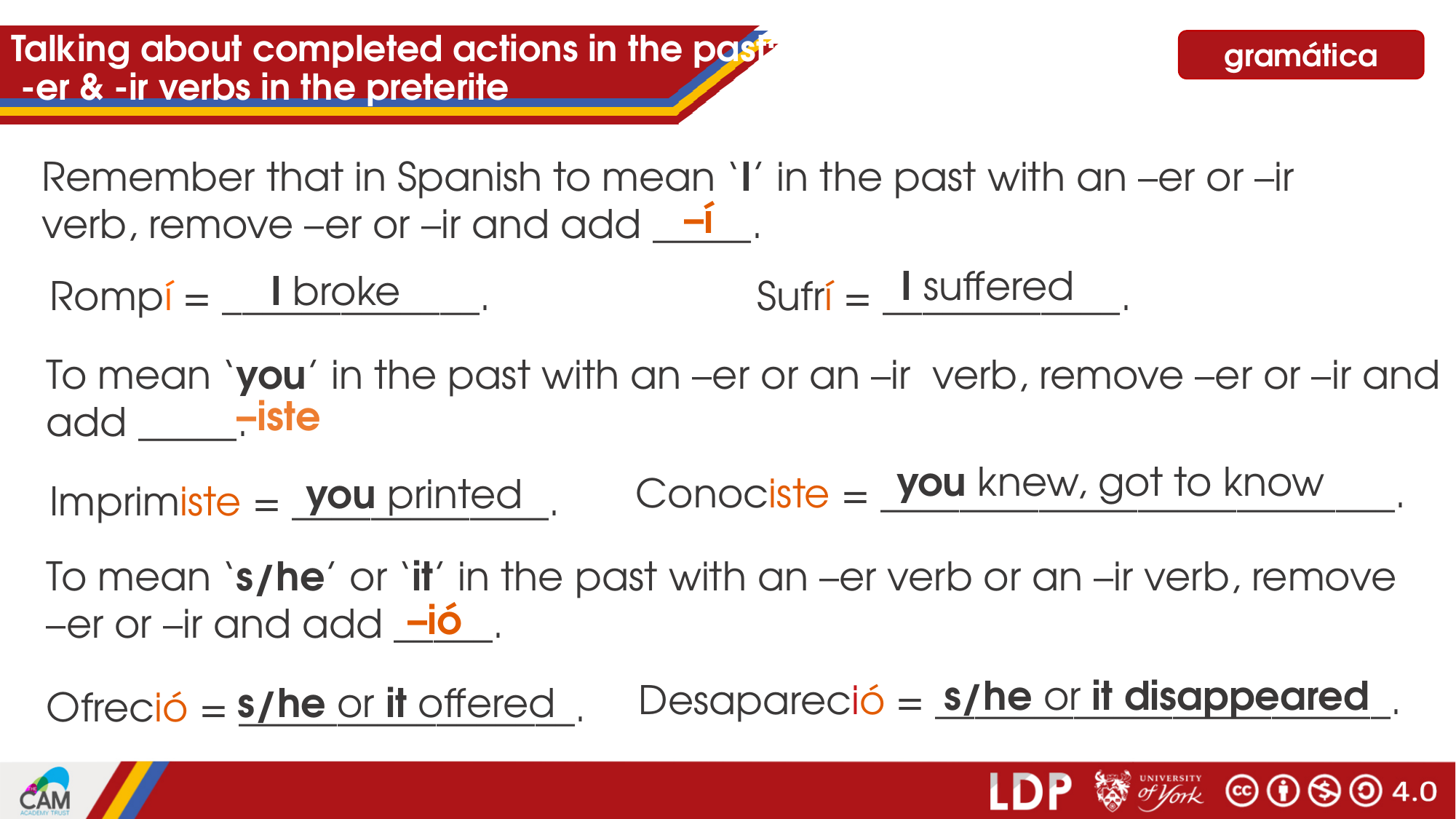

# Talking about completed actions in the past: -er & -ir verbs in the preterite
gramática
Remember that in Spanish to mean ‘I’ in the past with an –er or –ir verb, remove –er or –ir and add _____.
–í
I suffered
I broke
Rompí = _____________.
Sufrí = ____________.
To mean ‘you’ in the past with an –er or an –ir  verb, remove –er or –ir and add _____.
–iste
you knew, got to know
Conociste = __________________________.
you printed
Imprimiste = _____________.
To mean ‘s/he’ or ‘it’ in the past with an –er verb or an –ir verb, remove –er or –ir and add _____.
–ió
s/he or it disappeared
Desapareció = _______________________.
s/he or it offered
Ofreció = _________________.